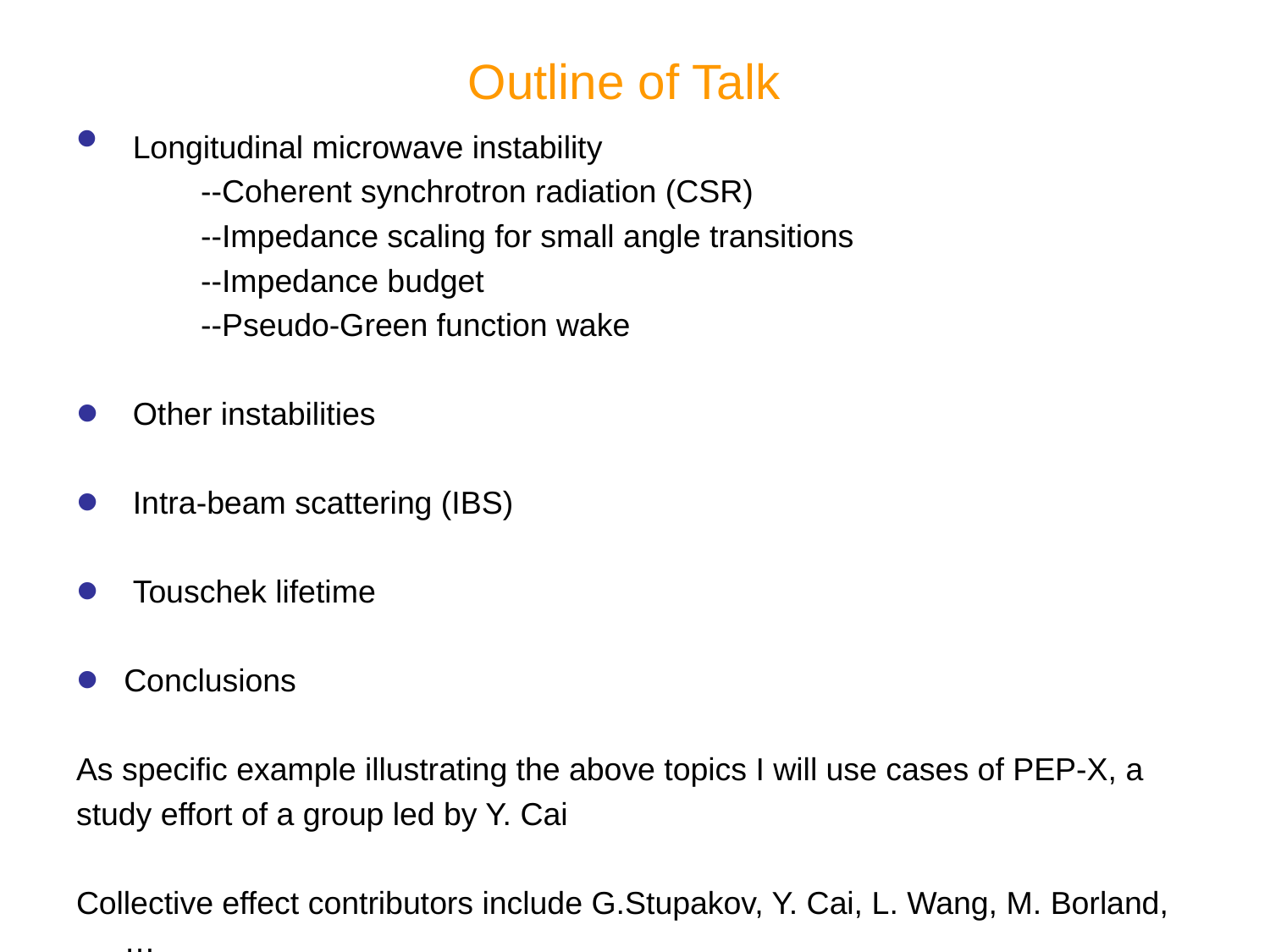

# Outline of Talk

 Longitudinal microwave instability
              --Coherent synchrotron radiation (CSR)
              --Impedance scaling for small angle transitions
              --Impedance budget
              --Pseudo-Green function wake

 Other instabilities

 Intra-beam scattering (IBS)

 Touschek lifetime

Conclusions

As specific example illustrating the above topics I will use cases of PEP-X, a
study effort of a group led by Y. Cai

Collective effect contributors include G.Stupakov, Y. Cai, L. Wang, M. Borland, …